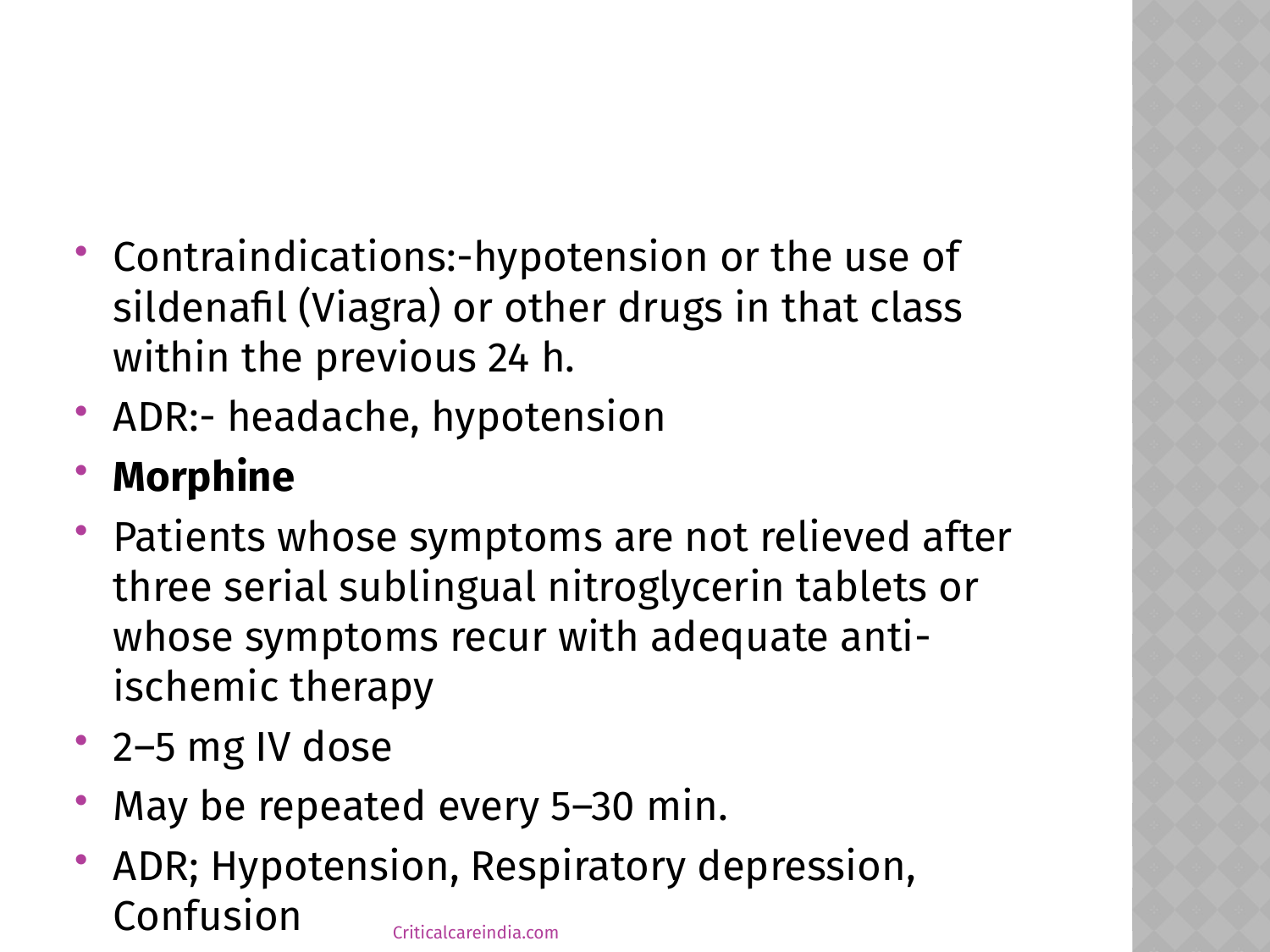

#
Contraindications:-hypotension or the use of sildenafil (Viagra) or other drugs in that class within the previous 24 h.
ADR:- headache, hypotension
Morphine
Patients whose symptoms are not relieved after three serial sublingual nitroglycerin tablets or whose symptoms recur with adequate anti-ischemic therapy
2–5 mg IV dose
May be repeated every 5–30 min.
ADR; Hypotension, Respiratory depression, Confusion

Criticalcareindia.com